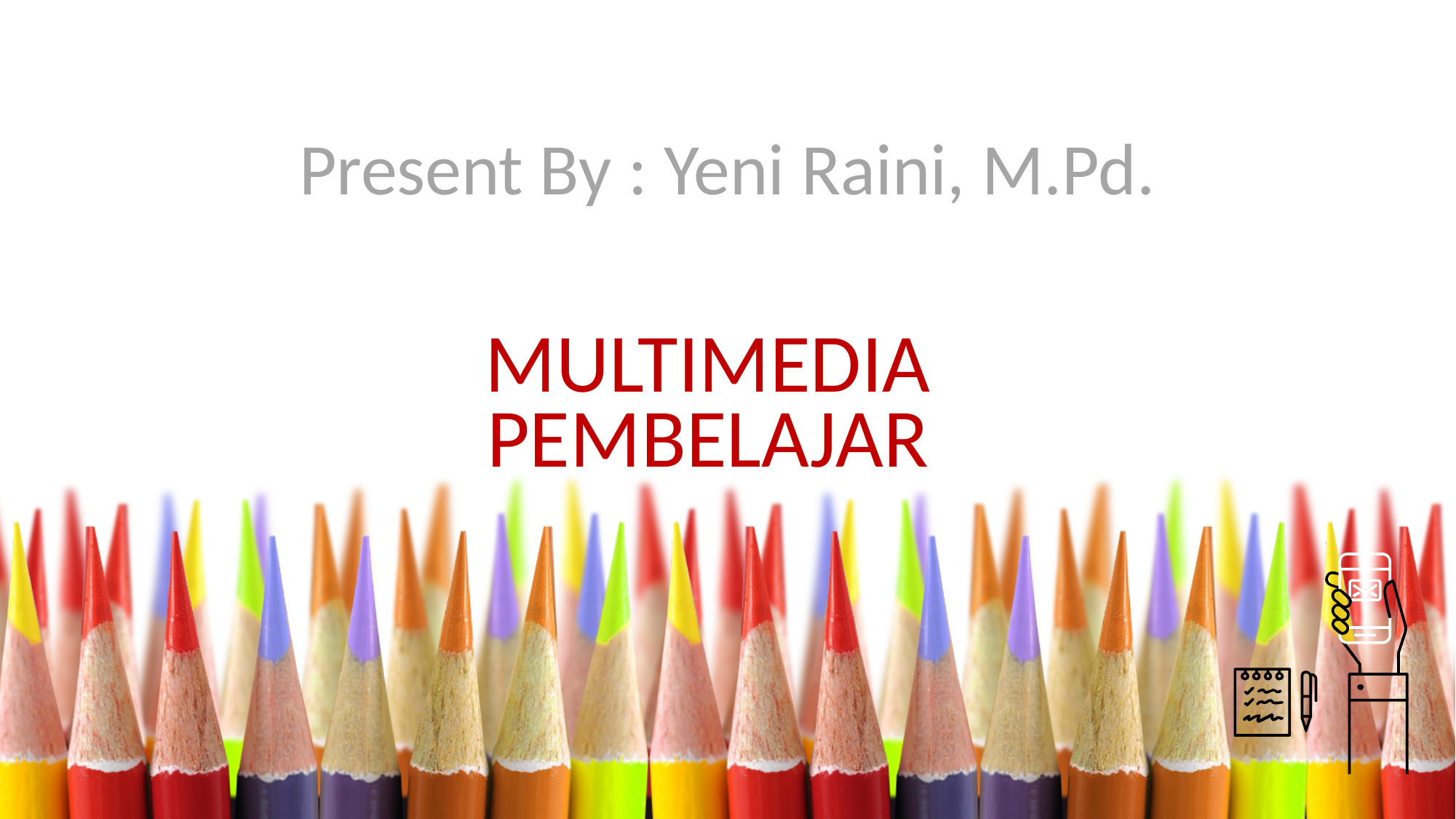

Present By : Yeni Raini, M.Pd.
MULTIMEDIA
PEMBELAJAR